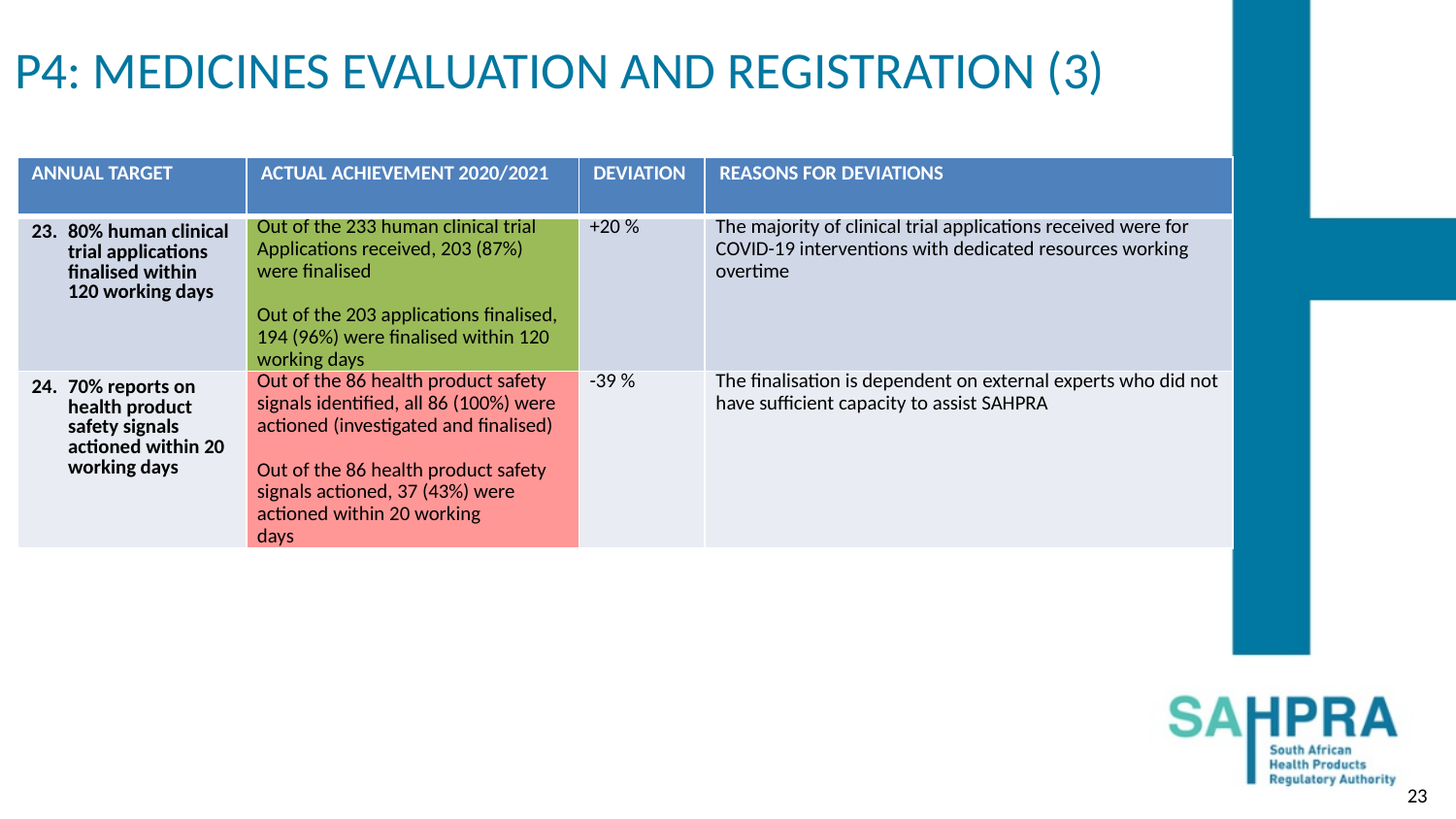

# P4: MEDICINES EVALUATION AND REGISTRATION (3)
| ANNUAL TARGET | ACTUAL ACHIEVEMENT 2020/2021 | DEVIATION | REASONS FOR DEVIATIONS |
| --- | --- | --- | --- |
| 80% human clinical trial applications finalised within 120 working days | Out of the 233 human clinical trial Applications received, 203 (87%) were finalised Out of the 203 applications finalised, 194 (96%) were finalised within 120 working days | +20 % | The majority of clinical trial applications received were for COVID-19 interventions with dedicated resources working overtime |
| 70% reports on health product safety signals actioned within 20 working days | Out of the 86 health product safety signals identified, all 86 (100%) were actioned (investigated and finalised) Out of the 86 health product safety signals actioned, 37 (43%) were actioned within 20 working days | -39 % | The finalisation is dependent on external experts who did not have sufficient capacity to assist SAHPRA |
23